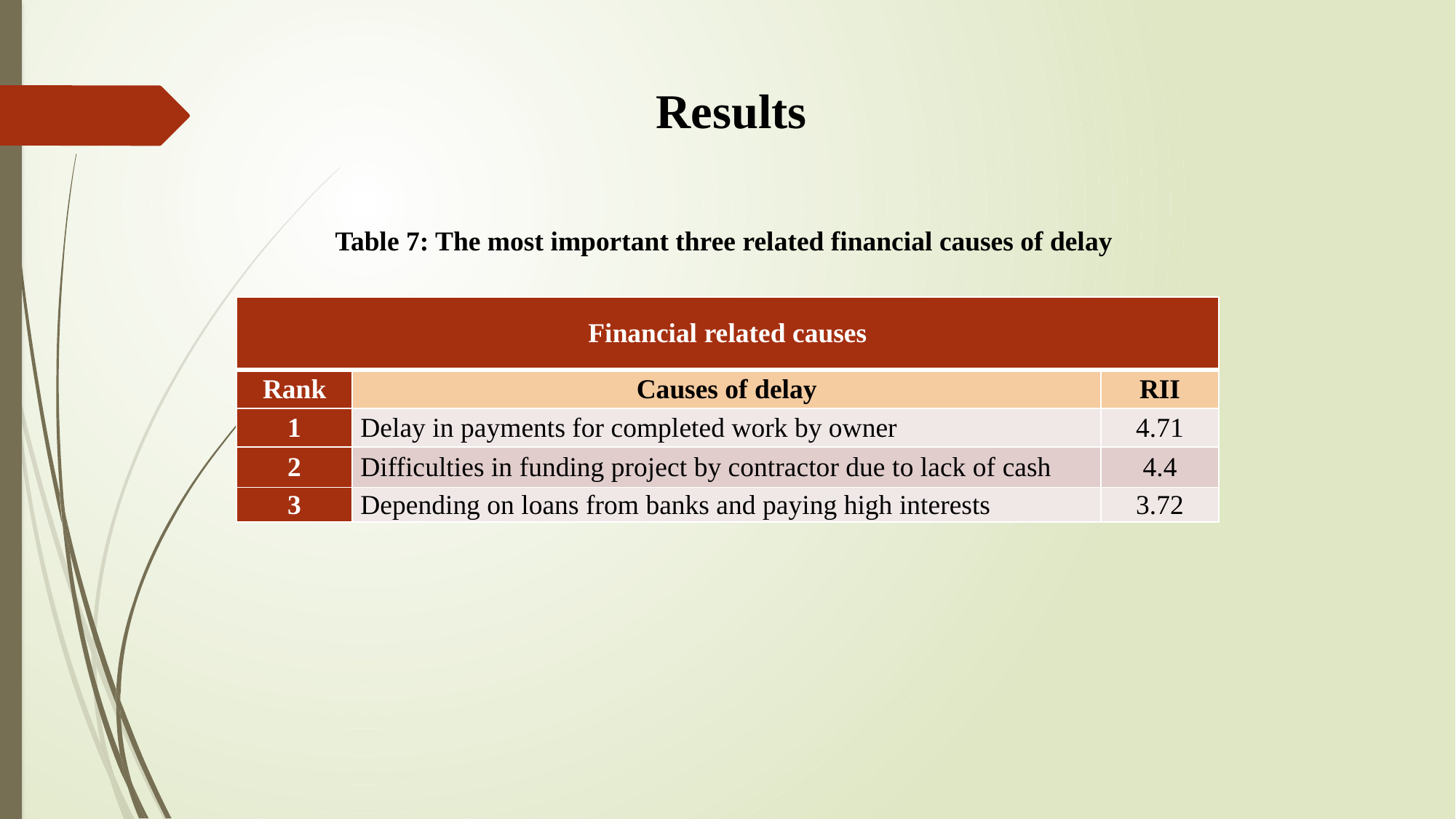

# Results
Table 7: The most important three related financial causes of delay
| Financial related causes |  |  |
| --- | --- | --- |
| Rank | Causes of delay | RII |
| 1 | Delay in payments for completed work by owner | 4.71 |
| 2 | Difficulties in funding project by contractor due to lack of cash | 4.4 |
| 3 | Depending on loans from banks and paying high interests | 3.72 |